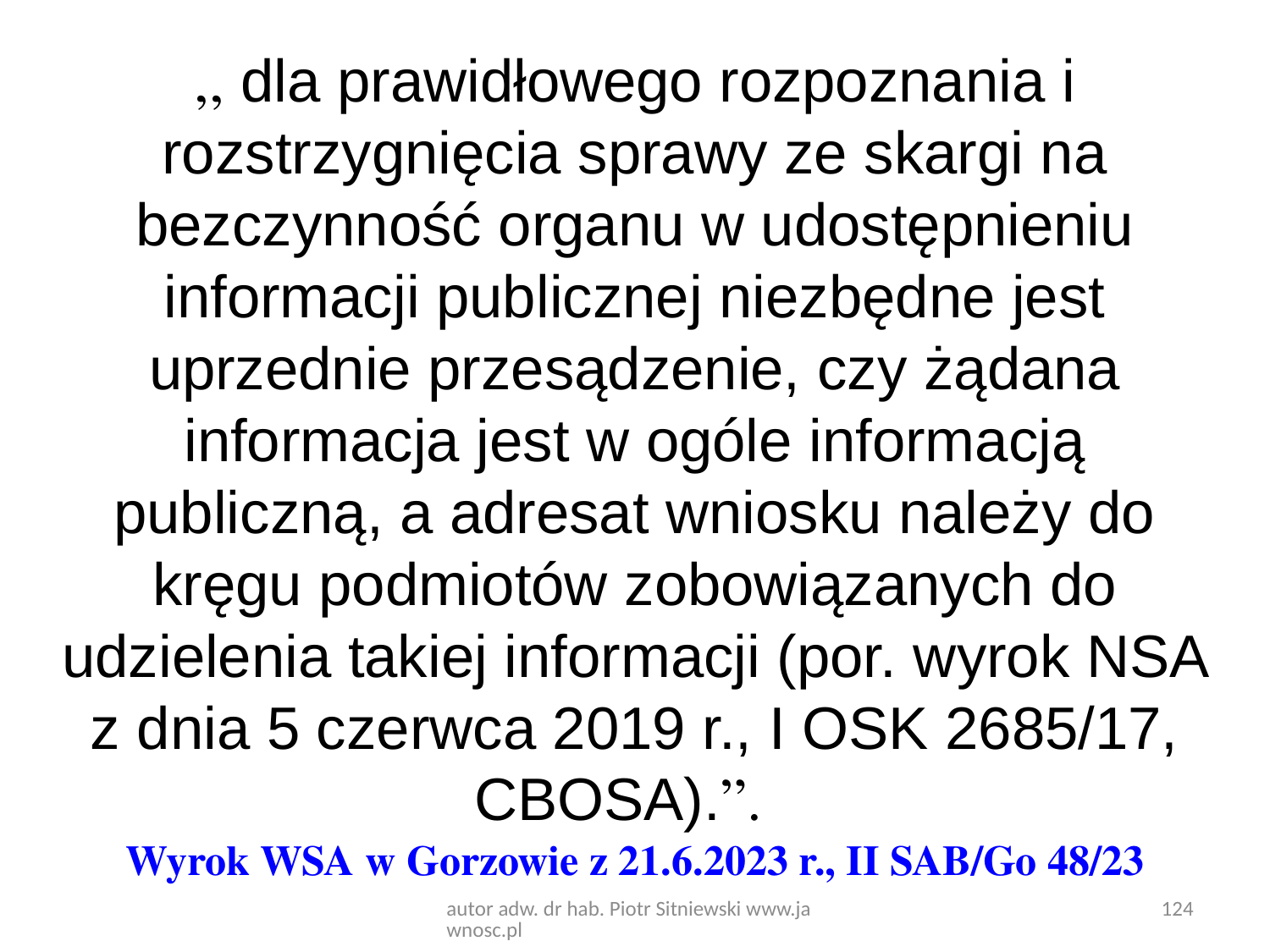

,, dla prawidłowego rozpoznania i rozstrzygnięcia sprawy ze skargi na bezczynność organu w udostępnieniu informacji publicznej niezbędne jest uprzednie przesądzenie, czy żądana informacja jest w ogóle informacją publiczną, a adresat wniosku należy do kręgu podmiotów zobowiązanych do udzielenia takiej informacji (por. wyrok NSA z dnia 5 czerwca 2019 r., I OSK 2685/17, CBOSA).”.
Wyrok WSA w Gorzowie z 21.6.2023 r., II SAB/Go 48/23
autor adw. dr hab. Piotr Sitniewski www.jawnosc.pl
124